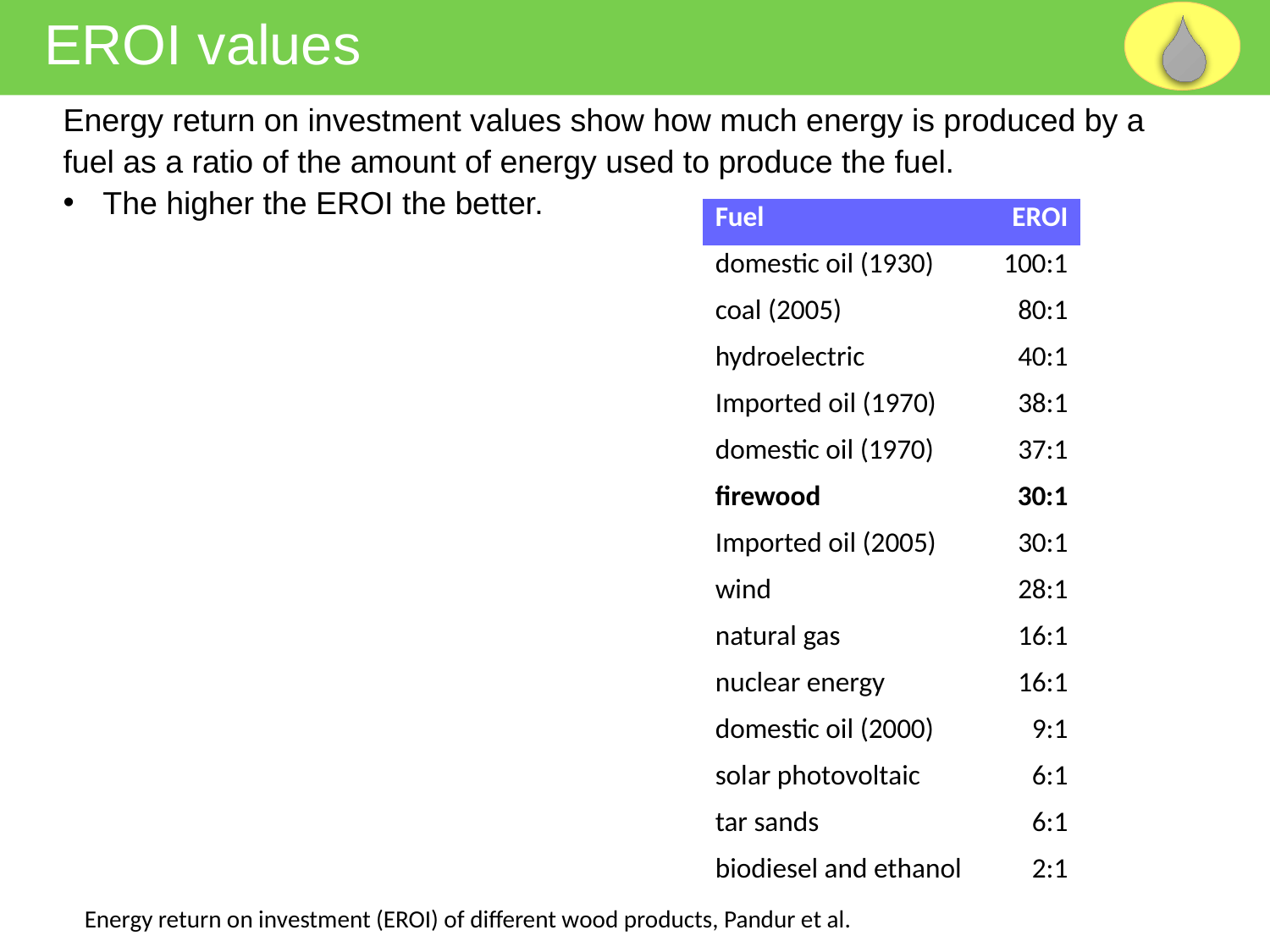

EROI values
Energy return on investment values show how much energy is produced by a fuel as a ratio of the amount of energy used to produce the fuel.
The higher the EROI the better.
| Fuel | EROI |
| --- | --- |
| domestic oil (1930) | 100:1 |
| coal (2005) | 80:1 |
| hydroelectric | 40:1 |
| Imported oil (1970) | 38:1 |
| domestic oil (1970) | 37:1 |
| firewood | 30:1 |
| Imported oil (2005) | 30:1 |
| wind | 28:1 |
| natural gas | 16:1 |
| nuclear energy | 16:1 |
| domestic oil (2000) | 9:1 |
| solar photovoltaic | 6:1 |
| tar sands | 6:1 |
| biodiesel and ethanol | 2:1 |
Energy return on investment (EROI) of different wood products, Pandur et al.